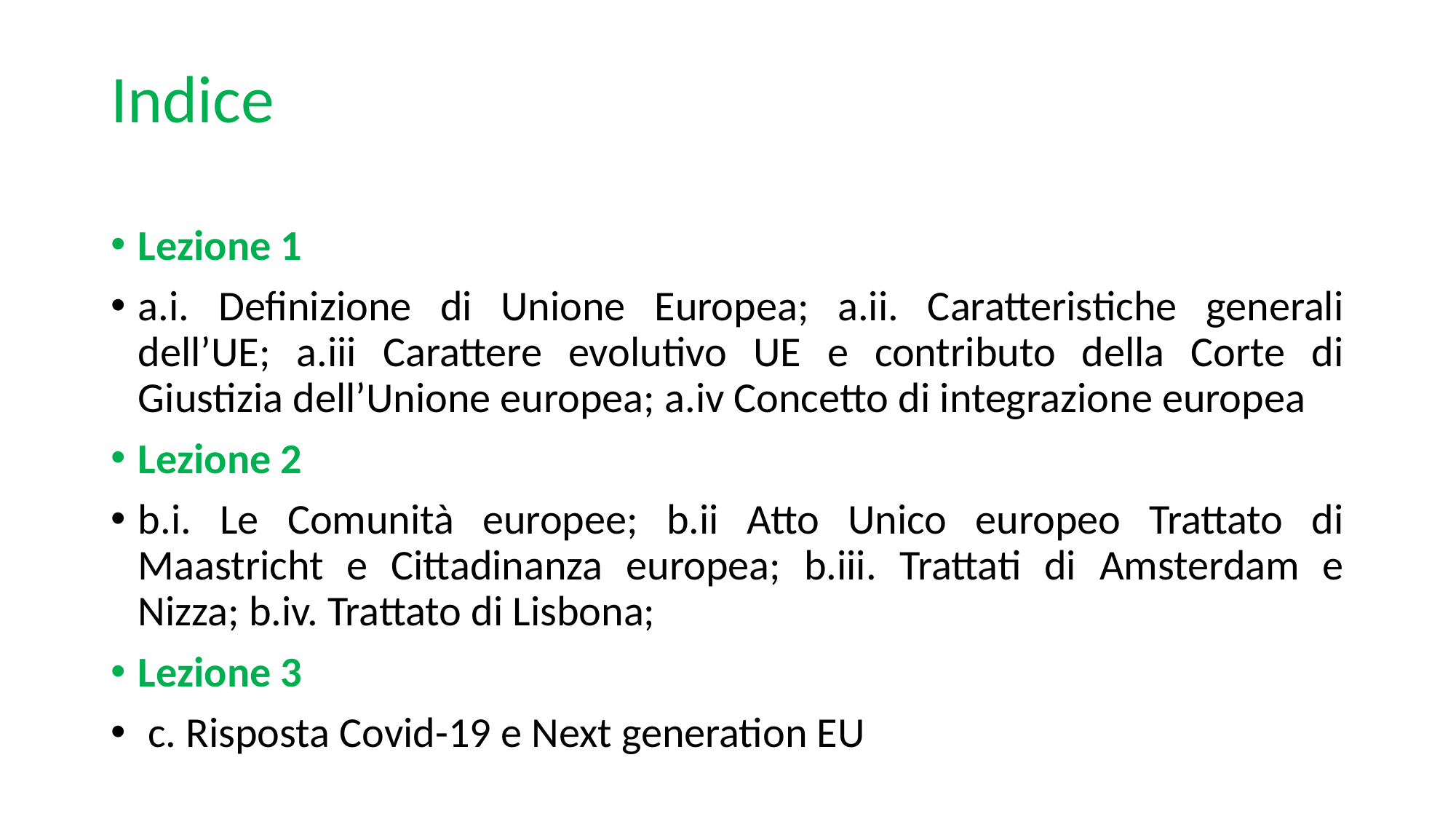

# Indice
Lezione 1
a.i. Definizione di Unione Europea; a.ii. Caratteristiche generali dell’UE; a.iii Carattere evolutivo UE e contributo della Corte di Giustizia dell’Unione europea; a.iv Concetto di integrazione europea
Lezione 2
b.i. Le Comunità europee; b.ii Atto Unico europeo Trattato di Maastricht e Cittadinanza europea; b.iii. Trattati di Amsterdam e Nizza; b.iv. Trattato di Lisbona;
Lezione 3
 c. Risposta Covid-19 e Next generation EU